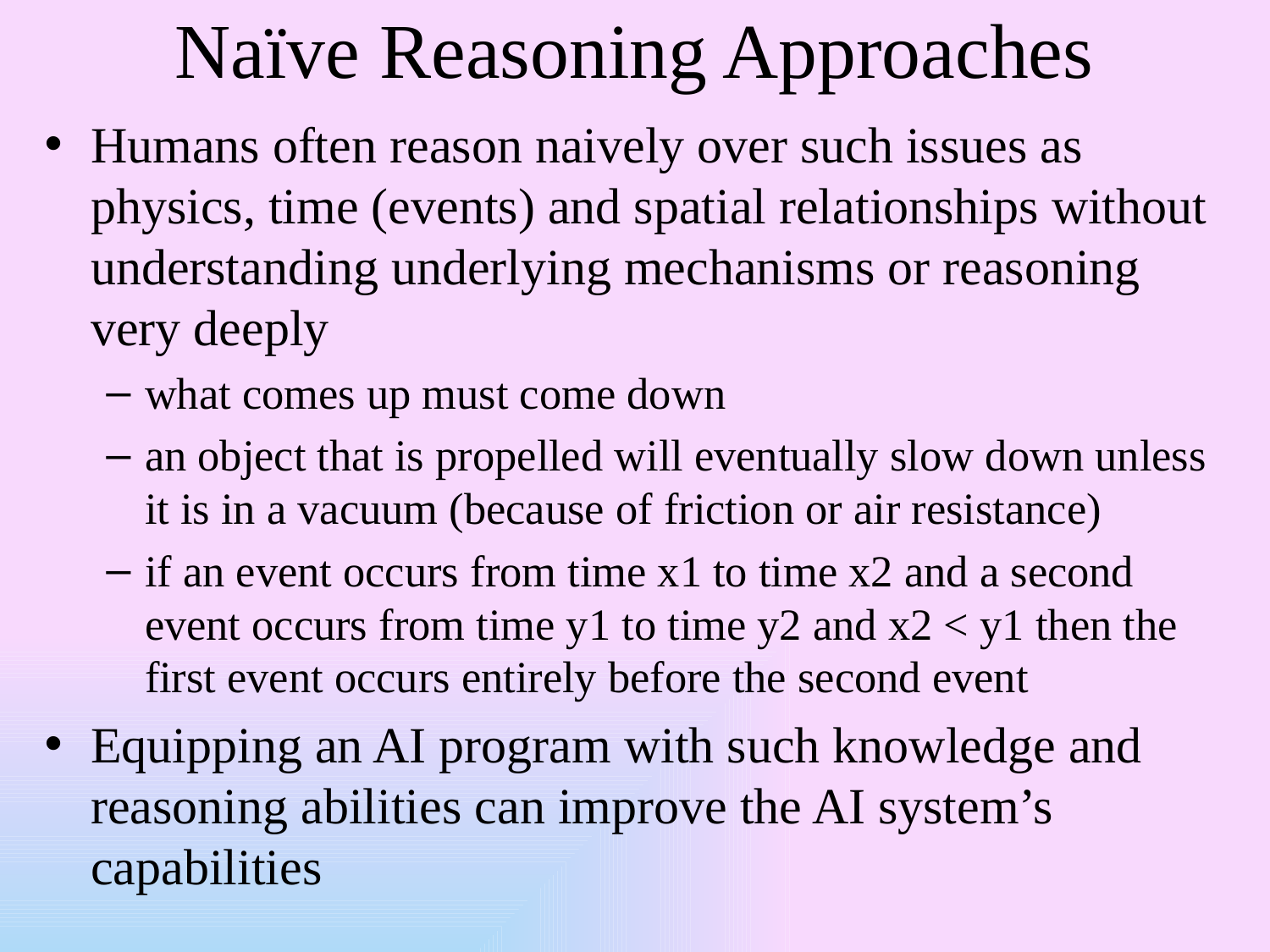

# Naïve Reasoning Approaches
Humans often reason naively over such issues as physics, time (events) and spatial relationships without understanding underlying mechanisms or reasoning very deeply
what comes up must come down
an object that is propelled will eventually slow down unless it is in a vacuum (because of friction or air resistance)
if an event occurs from time x1 to time x2 and a second event occurs from time y1 to time y2 and x2 < y1 then the first event occurs entirely before the second event
Equipping an AI program with such knowledge and reasoning abilities can improve the AI system’s capabilities